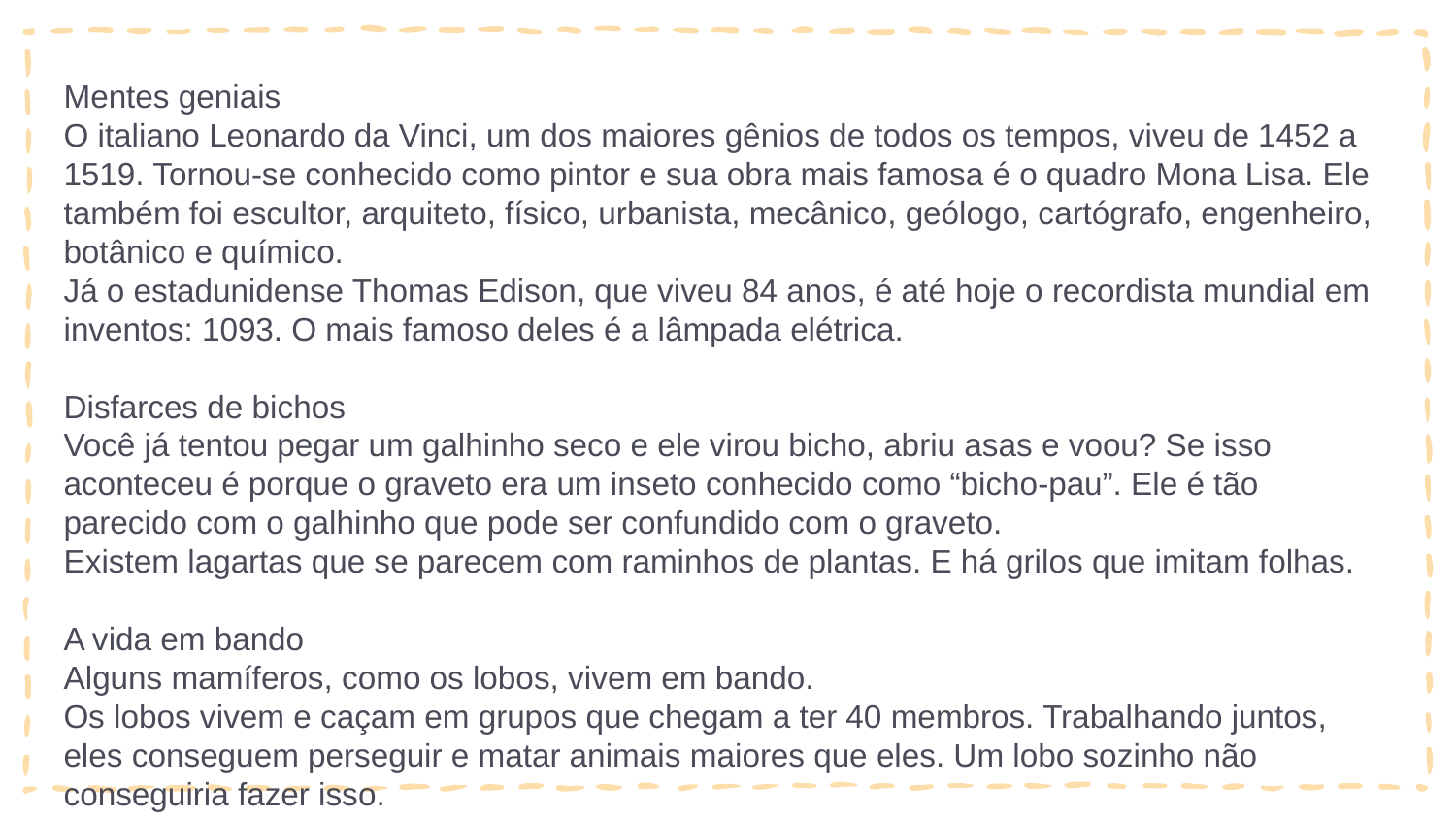

Mentes geniais
O italiano Leonardo da Vinci, um dos maiores gênios de todos os tempos, viveu de 1452 a 1519. Tornou-se conhecido como pintor e sua obra mais famosa é o quadro Mona Lisa. Ele também foi escultor, arquiteto, físico, urbanista, mecânico, geólogo, cartógrafo, engenheiro, botânico e químico.
Já o estadunidense Thomas Edison, que viveu 84 anos, é até hoje o recordista mundial em inventos: 1093. O mais famoso deles é a lâmpada elétrica.

Disfarces de bichos
Você já tentou pegar um galhinho seco e ele virou bicho, abriu asas e voou? Se isso aconteceu é porque o graveto era um inseto conhecido como “bicho-pau”. Ele é tão parecido com o galhinho que pode ser confundido com o graveto.
Existem lagartas que se parecem com raminhos de plantas. E há grilos que imitam folhas.

A vida em bando
Alguns mamíferos, como os lobos, vivem em bando.
Os lobos vivem e caçam em grupos que chegam a ter 40 membros. Trabalhando juntos, eles conseguem perseguir e matar animais maiores que eles. Um lobo sozinho não conseguiria fazer isso.